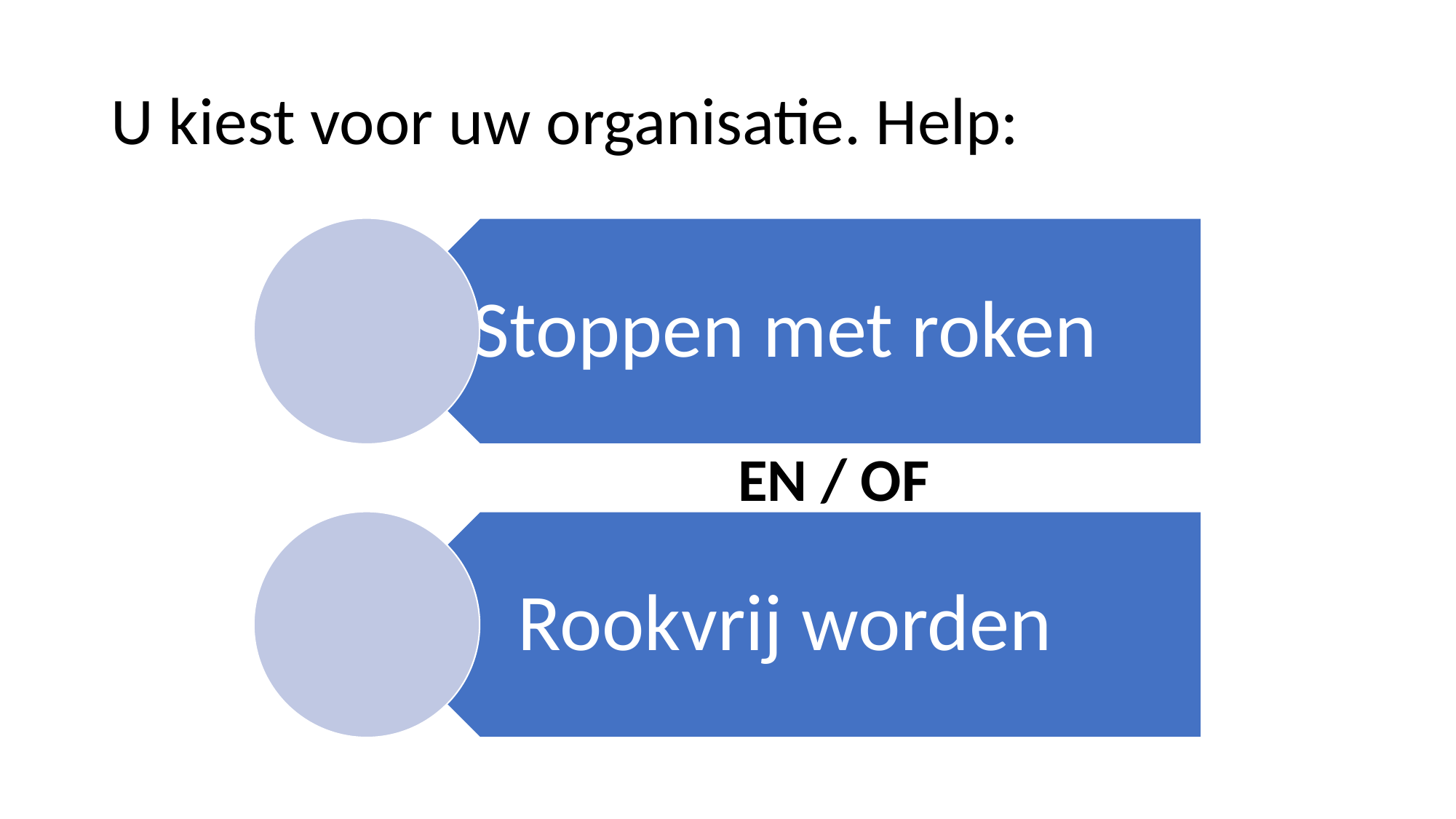

# U kiest voor uw organisatie. Help:
Stoppen met roken
Rookvrij worden
EN / OF